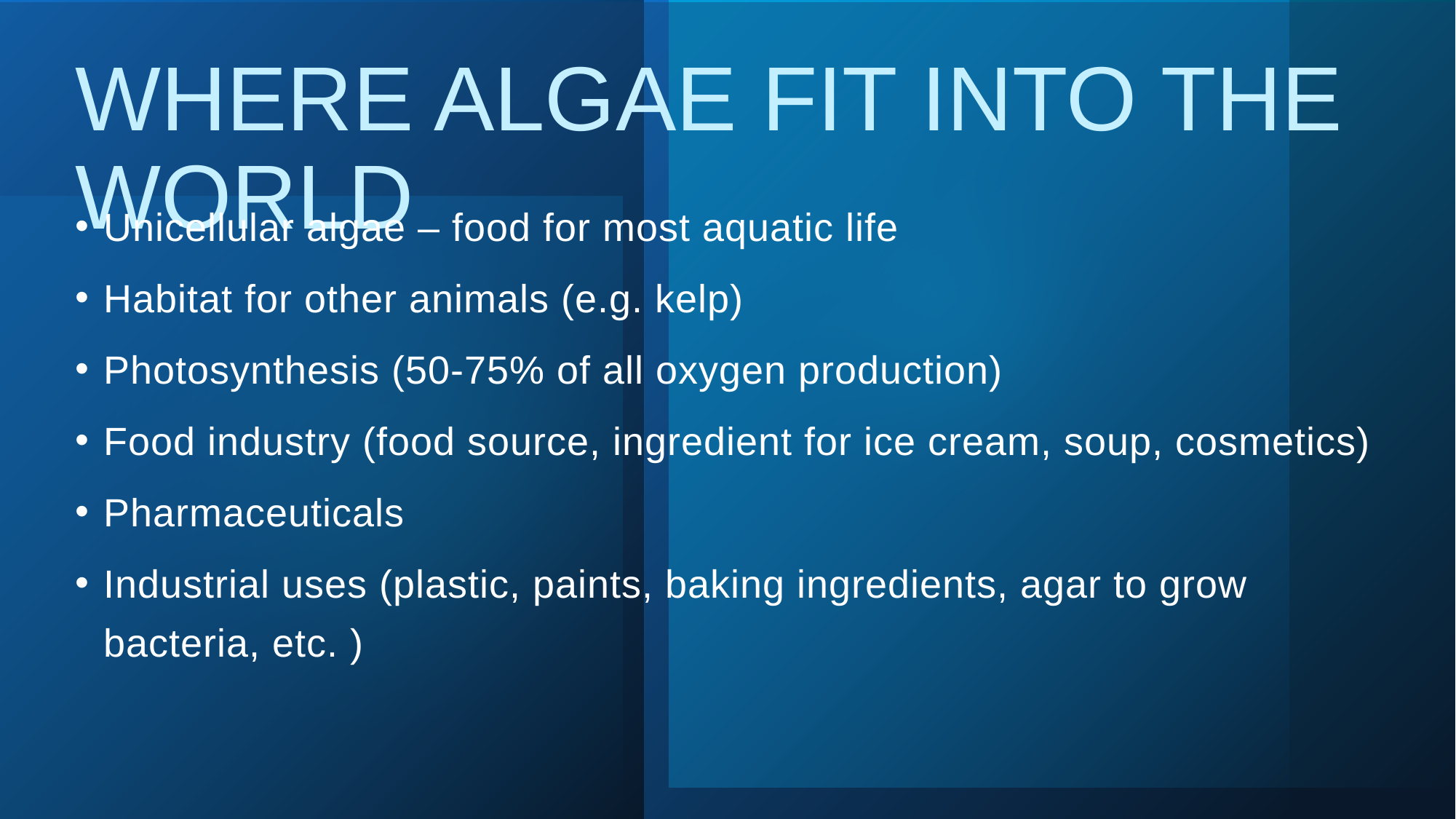

# Where Algae Fit Into the World
Unicellular algae – food for most aquatic life
Habitat for other animals (e.g. kelp)
Photosynthesis (50-75% of all oxygen production)
Food industry (food source, ingredient for ice cream, soup, cosmetics)
Pharmaceuticals
Industrial uses (plastic, paints, baking ingredients, agar to grow bacteria, etc. )